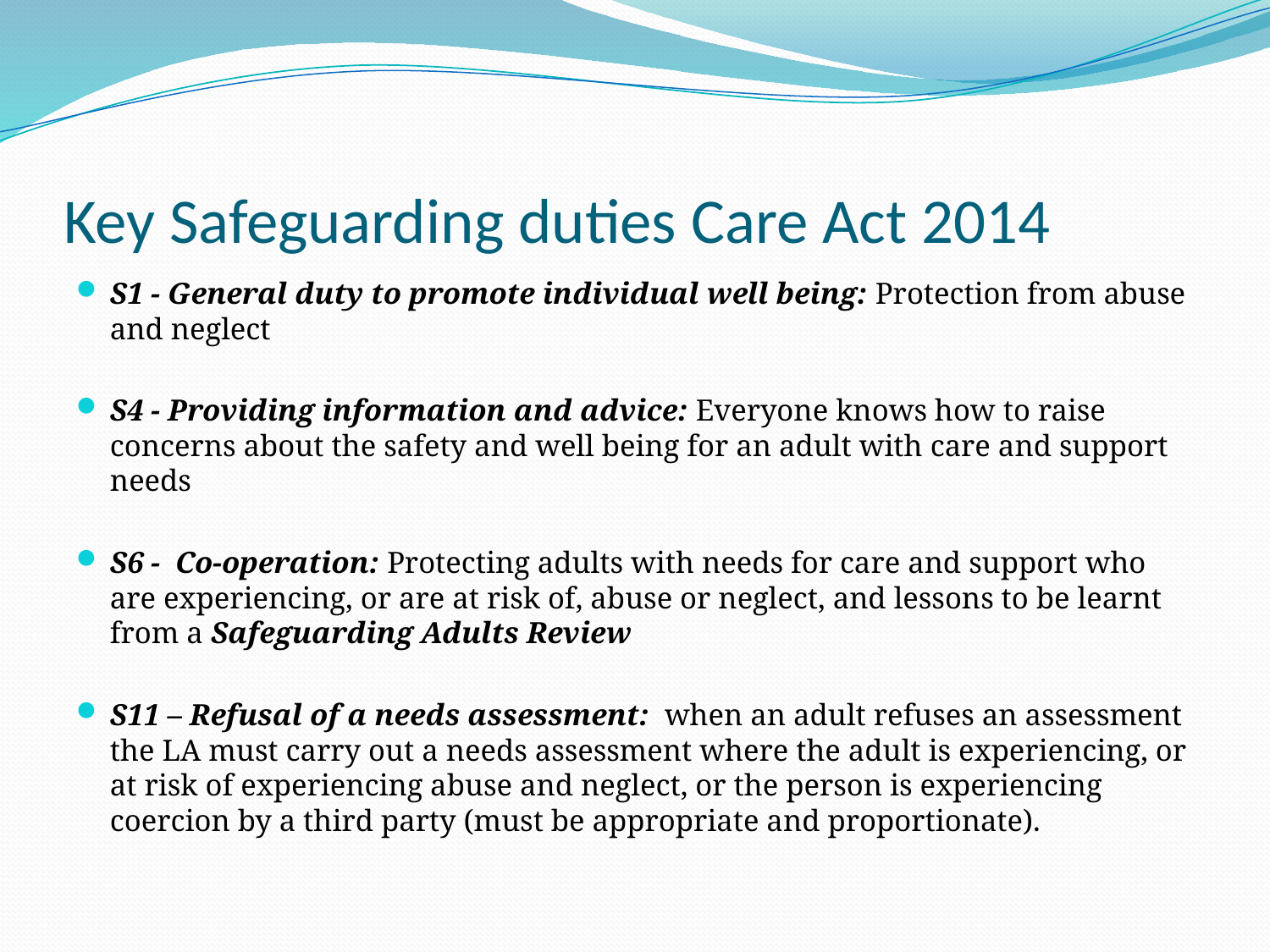

# Key Safeguarding duties Care Act 2014
S1 - General duty to promote individual well being: Protection from abuse and neglect

S4 - Providing information and advice: Everyone knows how to raise concerns about the safety and well being for an adult with care and support needs

S6 -  Co-operation: Protecting adults with needs for care and support who are experiencing, or are at risk of, abuse or neglect, and lessons to be learnt from a Safeguarding Adults Review

S11 – Refusal of a needs assessment:  when an adult refuses an assessment the LA must carry out a needs assessment where the adult is experiencing, or at risk of experiencing abuse and neglect, or the person is experiencing coercion by a third party (must be appropriate and proportionate).